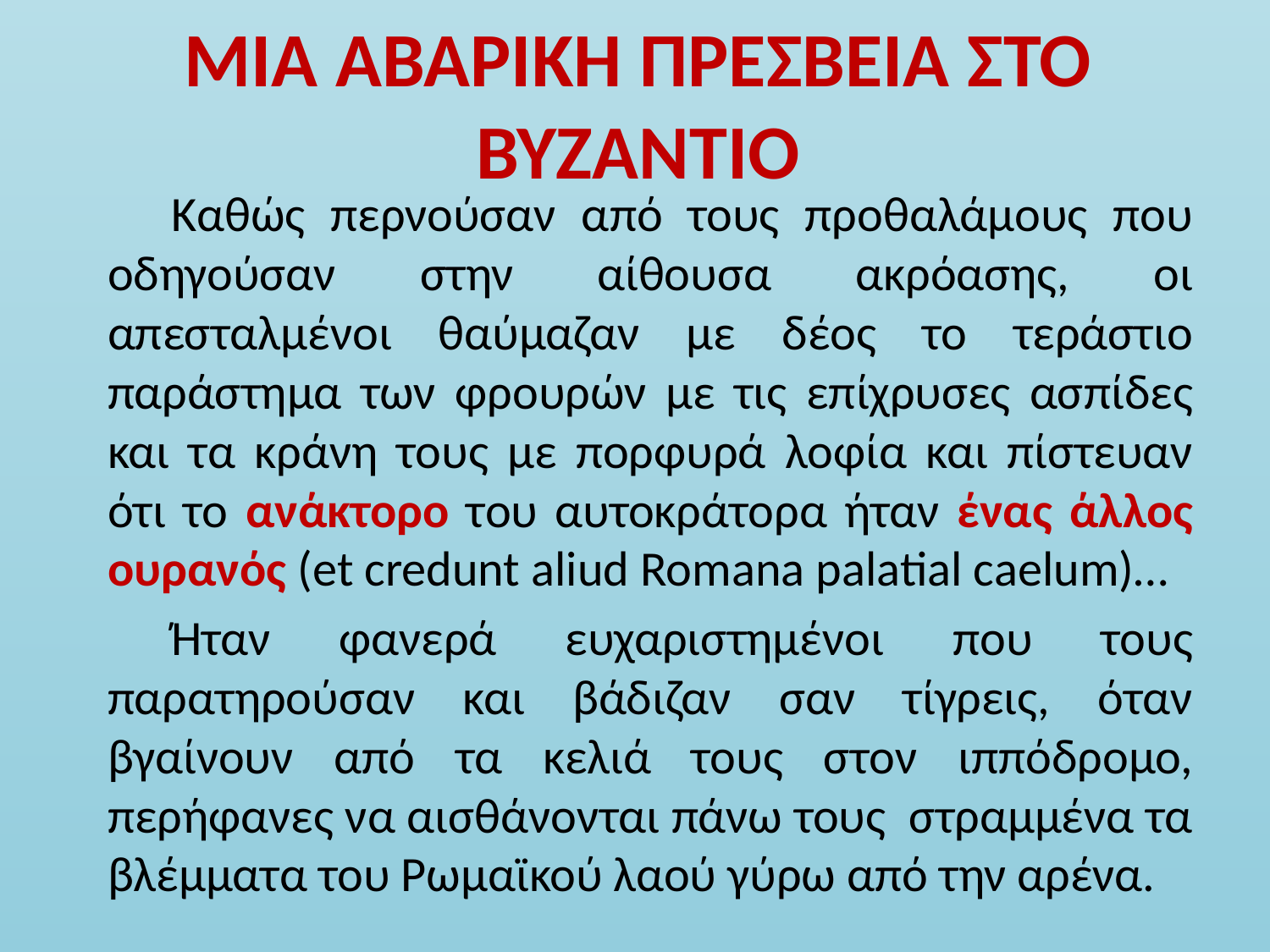

# ΜΙΑ ΑΒΑΡΙΚΗ ΠΡΕΣΒΕΙΑ ΣΤΟ ΒΥΖΑΝΤΙΟ
Καθώς περνούσαν από τους προθαλάμους που οδηγούσαν στην αίθουσα ακρόασης, οι απεσταλμένοι θαύμαζαν με δέος το τεράστιο παράστημα των φρουρών με τις επίχρυσες ασπίδες και τα κράνη τους με πορφυρά λοφία και πίστευαν ότι το ανάκτορο του αυτοκράτορα ήταν ένας άλλος ουρανός (et credunt aliud Romana palatial caelum)…
Ήταν φανερά ευχαριστημένοι που τους παρατηρούσαν και βάδιζαν σαν τίγρεις, όταν βγαίνουν από τα κελιά τους στον ιππόδρομο, περήφανες να αισθάνονται πάνω τους  στραμμένα τα βλέμματα του Ρωμαϊκού λαού γύρω από την αρένα.